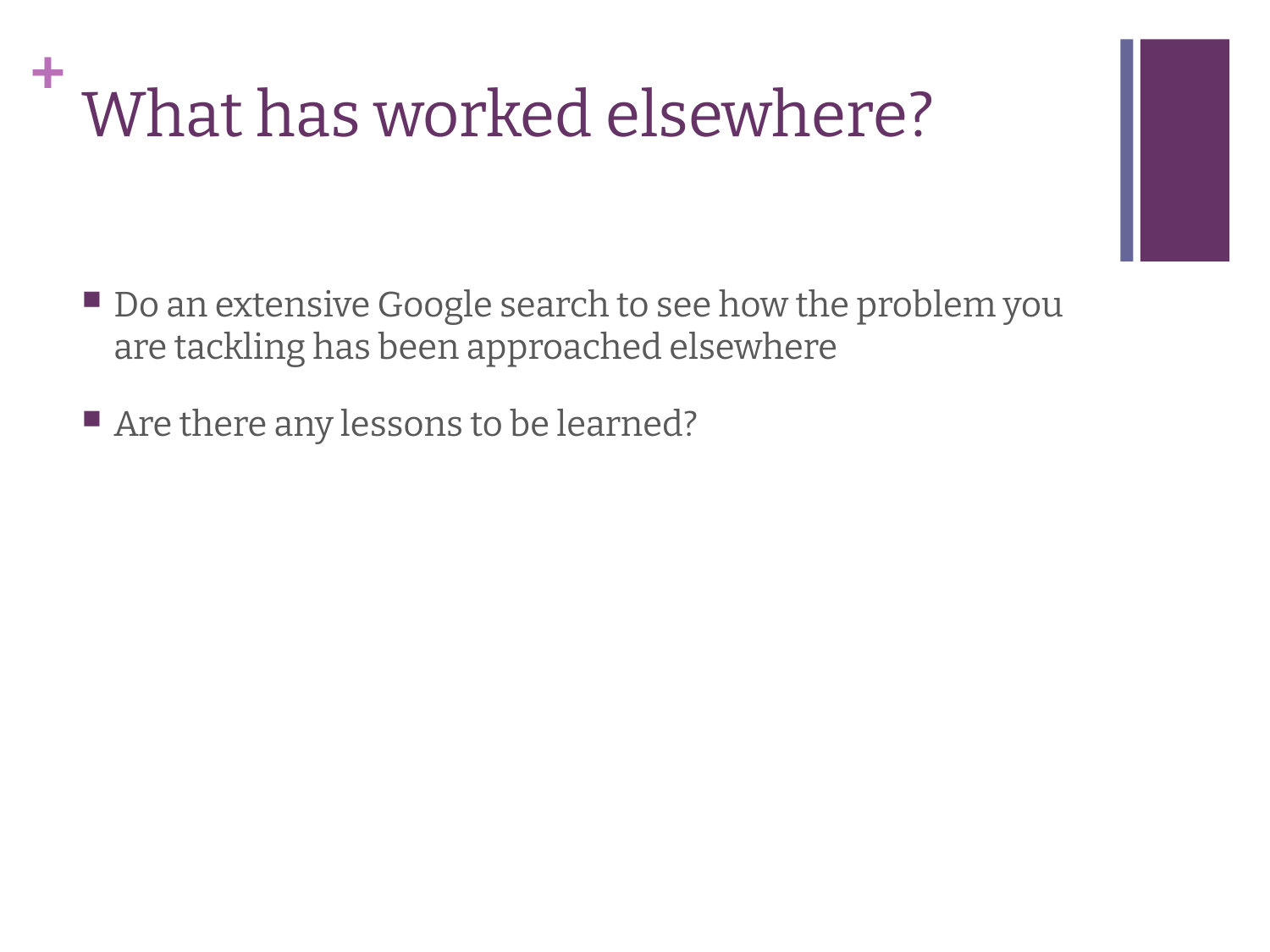

# What has worked elsewhere?
Do an extensive Google search to see how the problem you are tackling has been approached elsewhere
Are there any lessons to be learned?